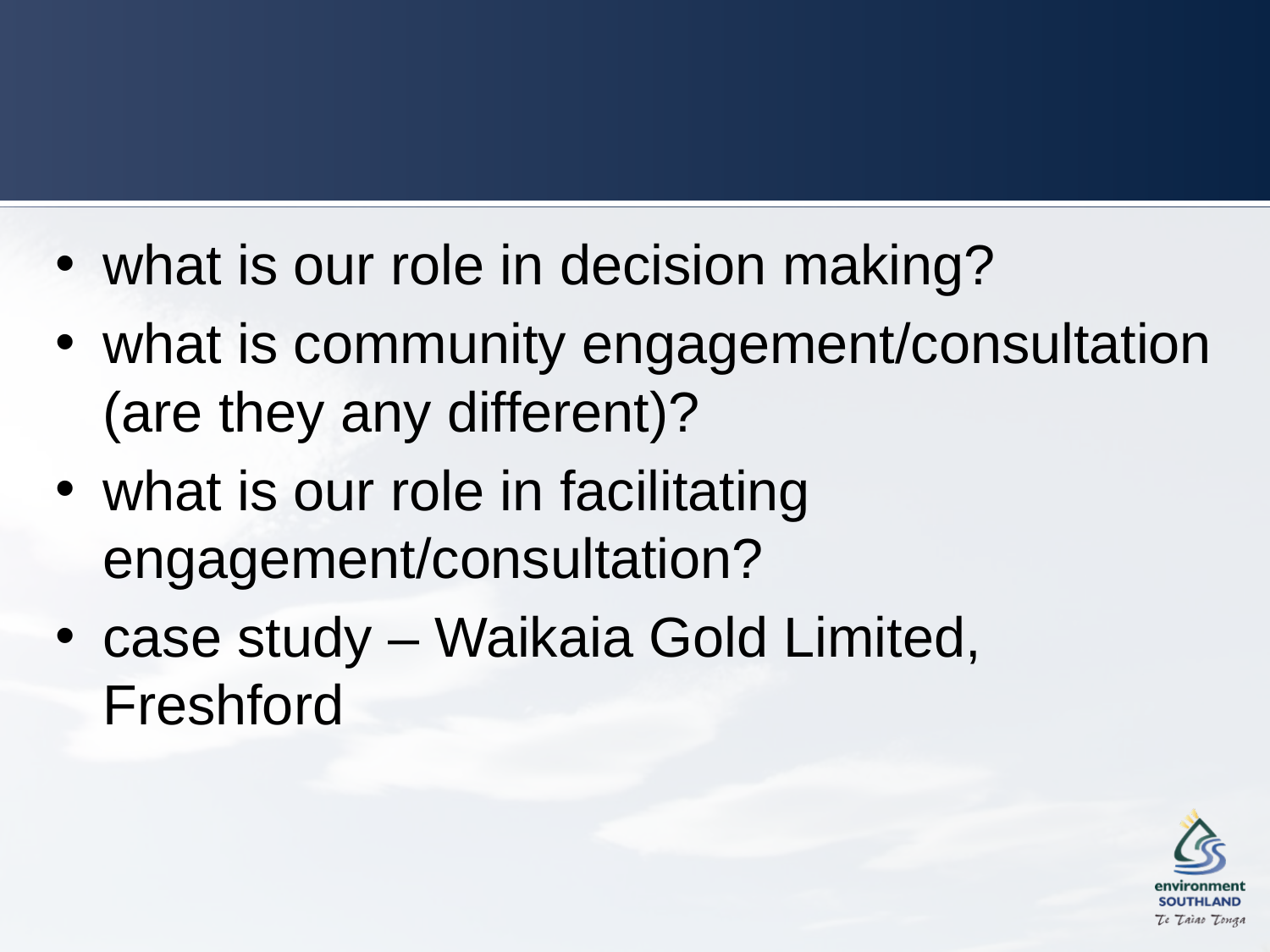

#
what is our role in decision making?
what is community engagement/consultation (are they any different)?
what is our role in facilitating engagement/consultation?
case study – Waikaia Gold Limited, Freshford